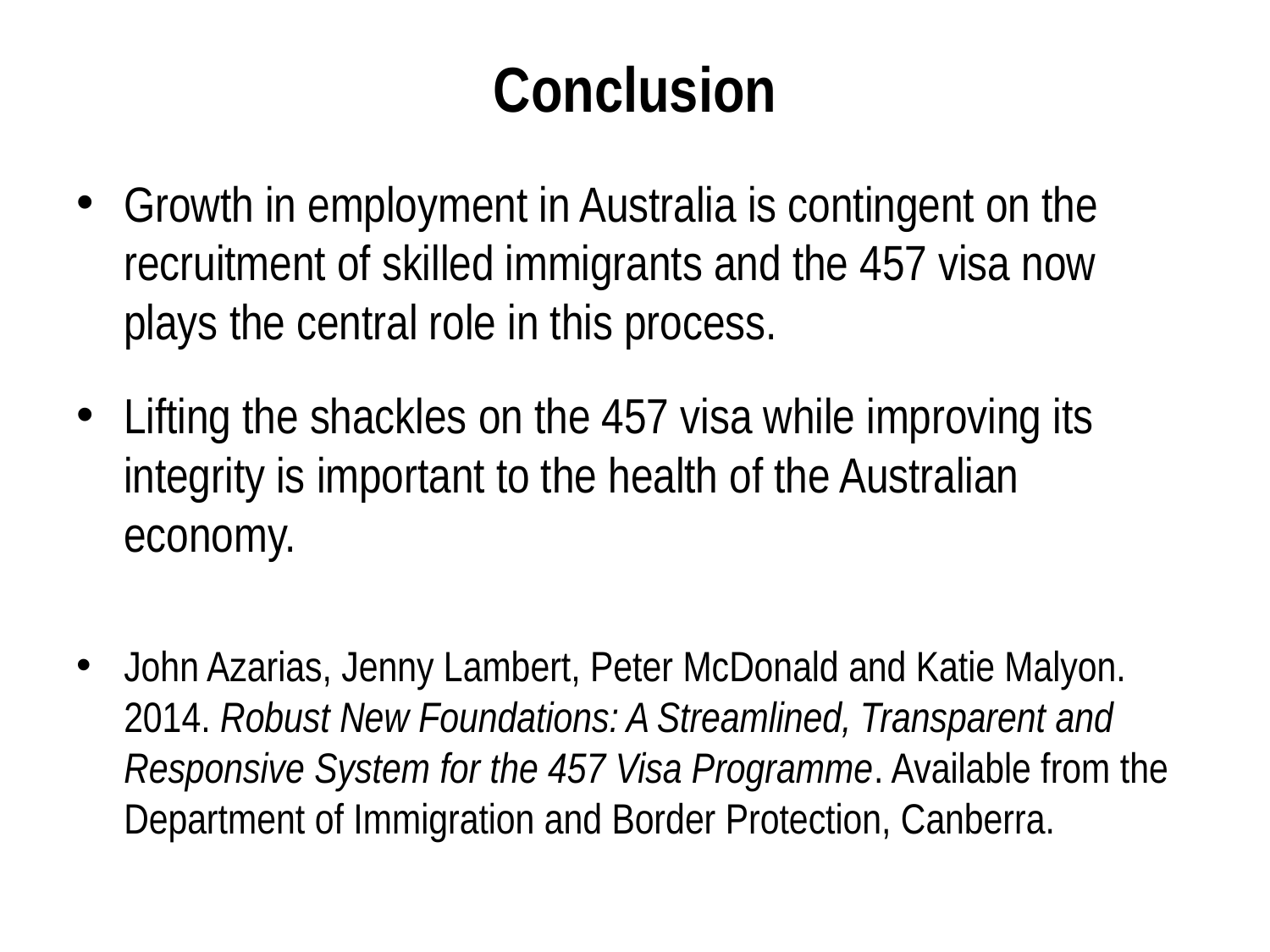

# Conclusion
Growth in employment in Australia is contingent on the recruitment of skilled immigrants and the 457 visa now plays the central role in this process.

Lifting the shackles on the 457 visa while improving its integrity is important to the health of the Australian economy.

John Azarias, Jenny Lambert, Peter McDonald and Katie Malyon. 2014. Robust New Foundations: A Streamlined, Transparent and Responsive System for the 457 Visa Programme. Available from the Department of Immigration and Border Protection, Canberra.